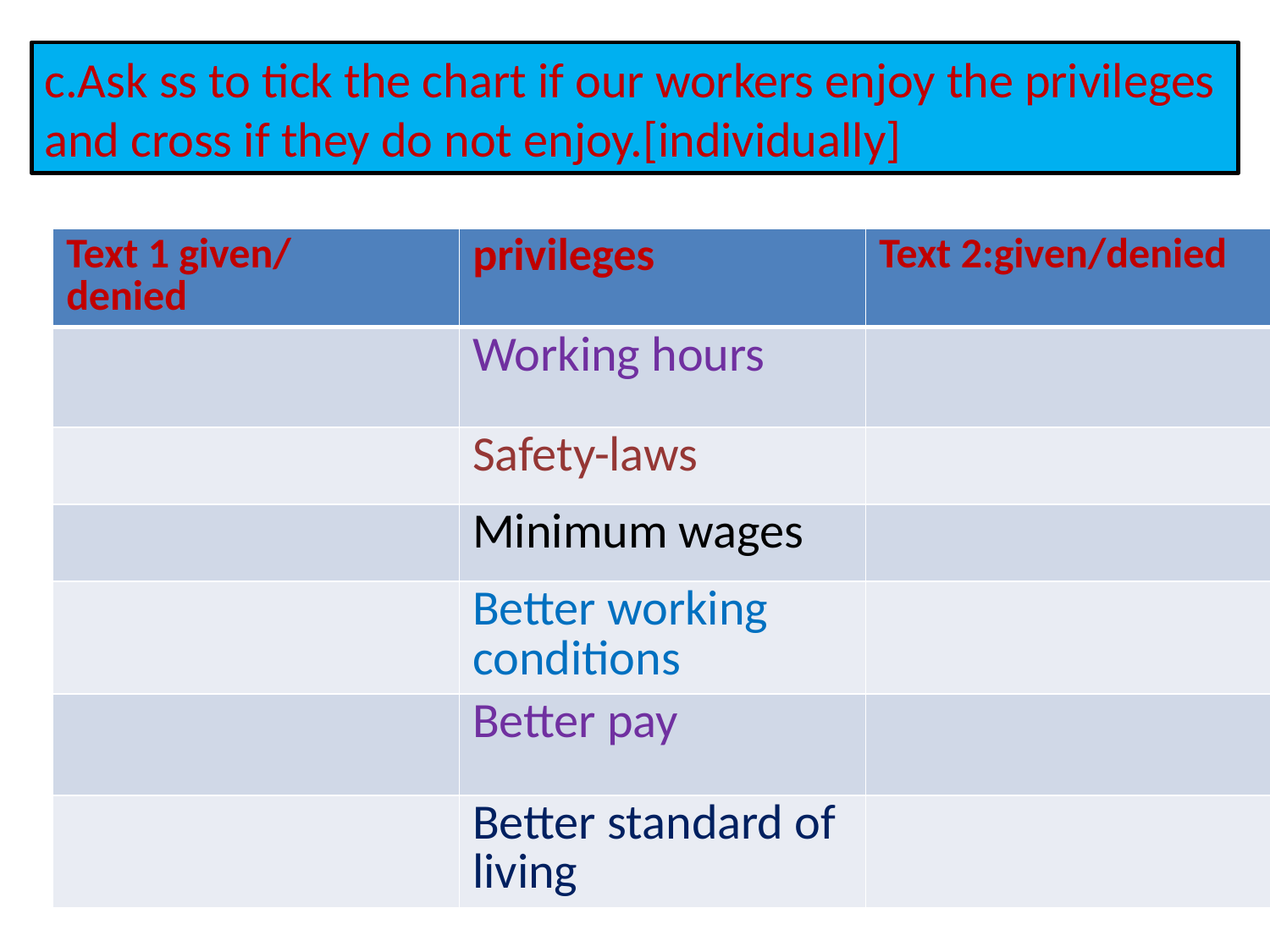

c.Ask ss to tick the chart if our workers enjoy the privileges and cross if they do not enjoy.[individually]
| Text 1 given/ denied | privileges | Text 2:given/denied |
| --- | --- | --- |
|  | Working hours |  |
|  | Safety-laws |  |
|  | Minimum wages |  |
|  | Better working conditions |  |
|  | Better pay |  |
|  | Better standard of living |  |